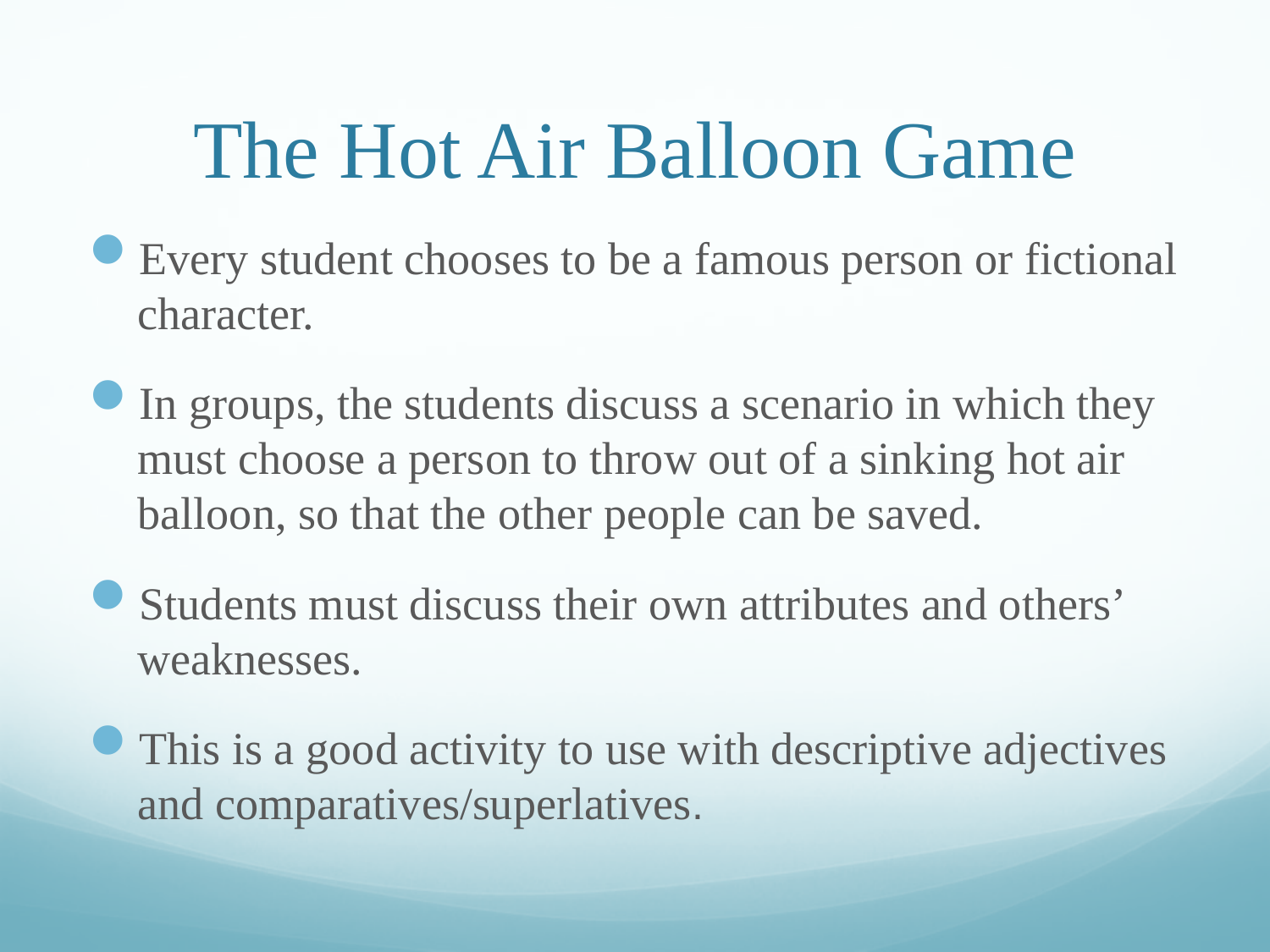

# The Hot Air Balloon Game
Every student chooses to be a famous person or fictional character.
In groups, the students discuss a scenario in which they must choose a person to throw out of a sinking hot air balloon, so that the other people can be saved.
Students must discuss their own attributes and others’ weaknesses.
This is a good activity to use with descriptive adjectives and comparatives/superlatives.